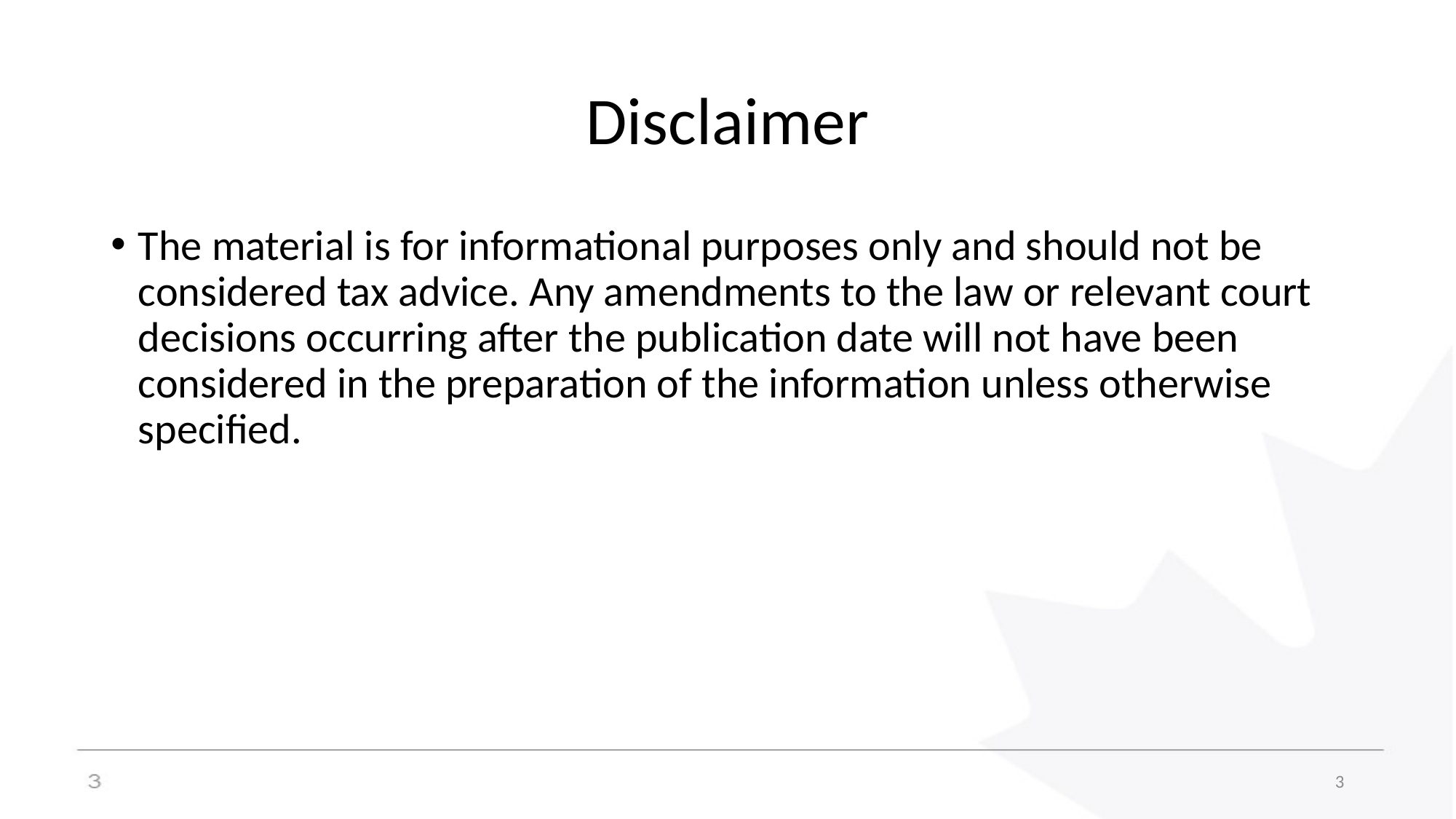

# Disclaimer
The material is for informational purposes only and should not be considered tax advice. Any amendments to the law or relevant court decisions occurring after the publication date will not have been considered in the preparation of the information unless otherwise specified.

3